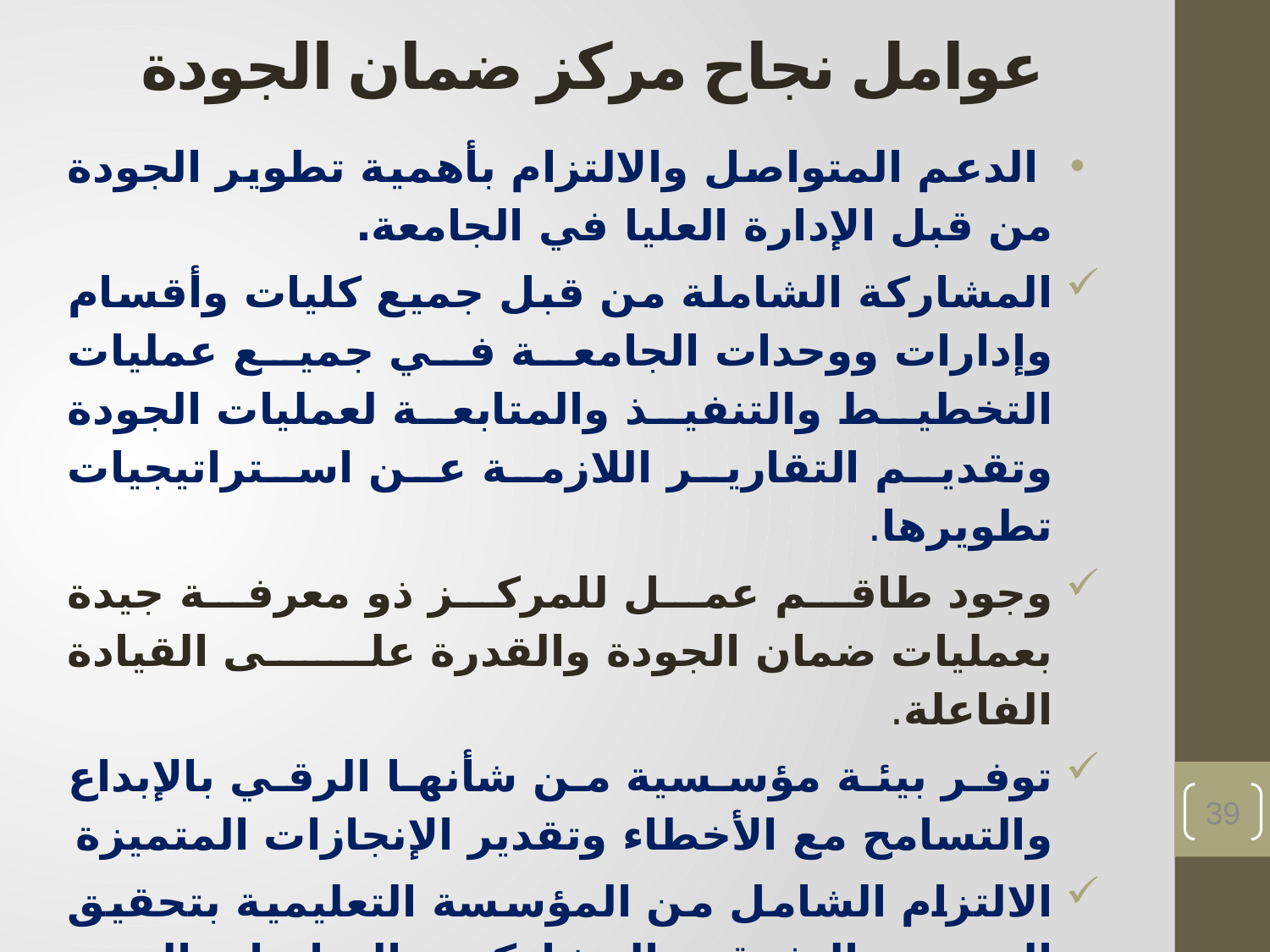

# عوامل نجاح مركز ضمان الجودة
 الدعم المتواصل والالتزام بأهمية تطوير الجودة من قبل الإدارة العليا في الجامعة.
المشاركة الشاملة من قبل جميع كليات وأقسام وإدارات ووحدات الجامعة في جميع عمليات التخطيط والتنفيذ والمتابعة لعمليات الجودة وتقديم التقارير اللازمة عن استراتيجيات تطويرها.
وجود طاقم عمل للمركز ذو معرفة جيدة بعمليات ضمان الجودة والقدرة على القيادة الفاعلة.
توفر بيئة مؤسسية من شأنها الرقي بالإبداع والتسامح مع الأخطاء وتقدير الإنجازات المتميزة
الالتزام الشامل من المؤسسة التعليمية بتحقيق التميز والتفوق، والمشاركة بالمبادرات التي تحقق هذا التميز

39